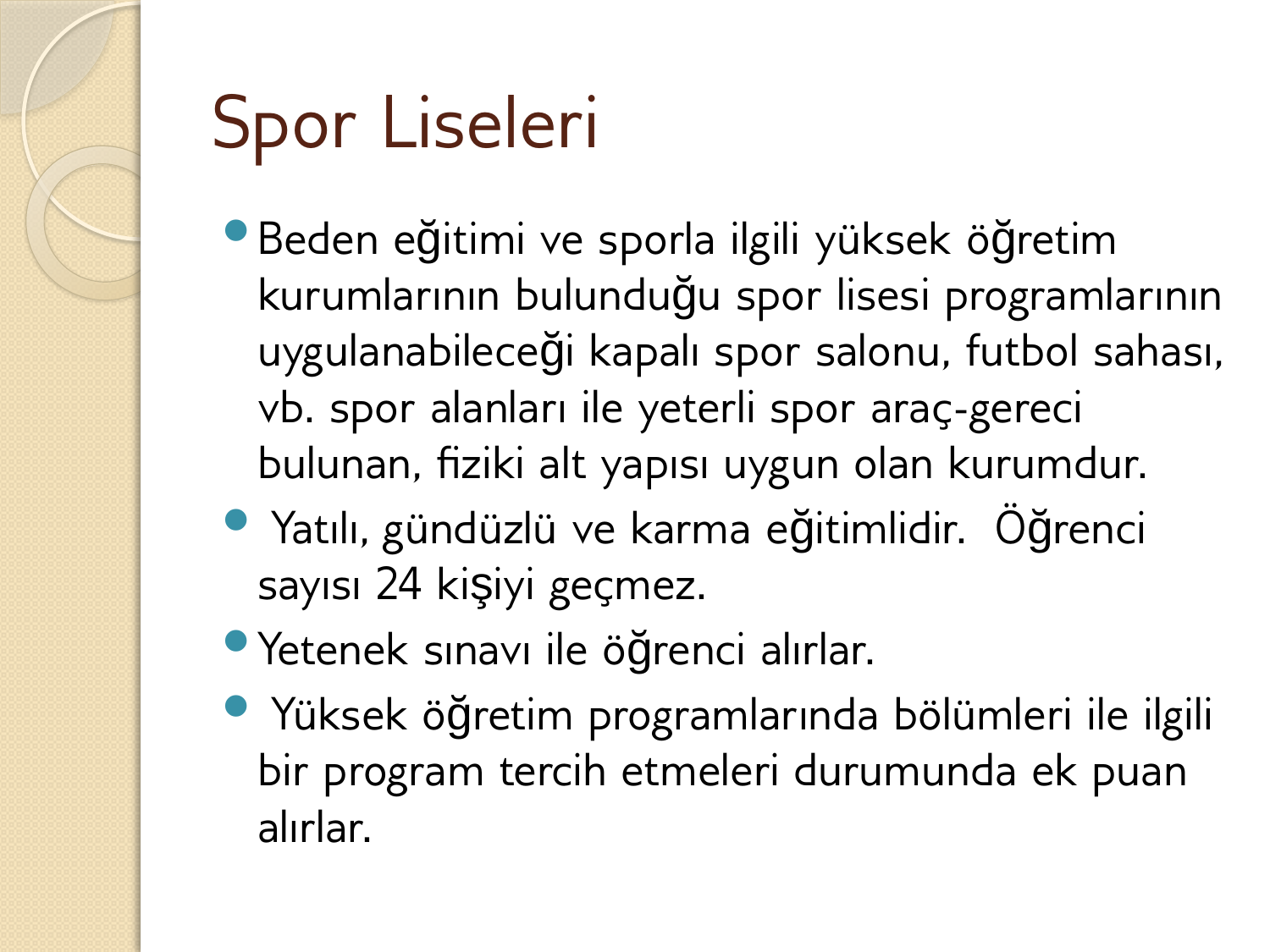

# Spor Liseleri
Beden eğitimi ve sporla ilgili yüksek öğretim kurumlarının bulunduğu spor lisesi programlarının uygulanabileceği kapalı spor salonu, futbol sahası, vb. spor alanları ile yeterli spor araç-gereci bulunan, fiziki alt yapısı uygun olan kurumdur.
 Yatılı, gündüzlü ve karma eğitimlidir.  Öğrenci sayısı 24 kişiyi geçmez.
Yetenek sınavı ile öğrenci alırlar.
 Yüksek öğretim programlarında bölümleri ile ilgili bir program tercih etmeleri durumunda ek puan alırlar.